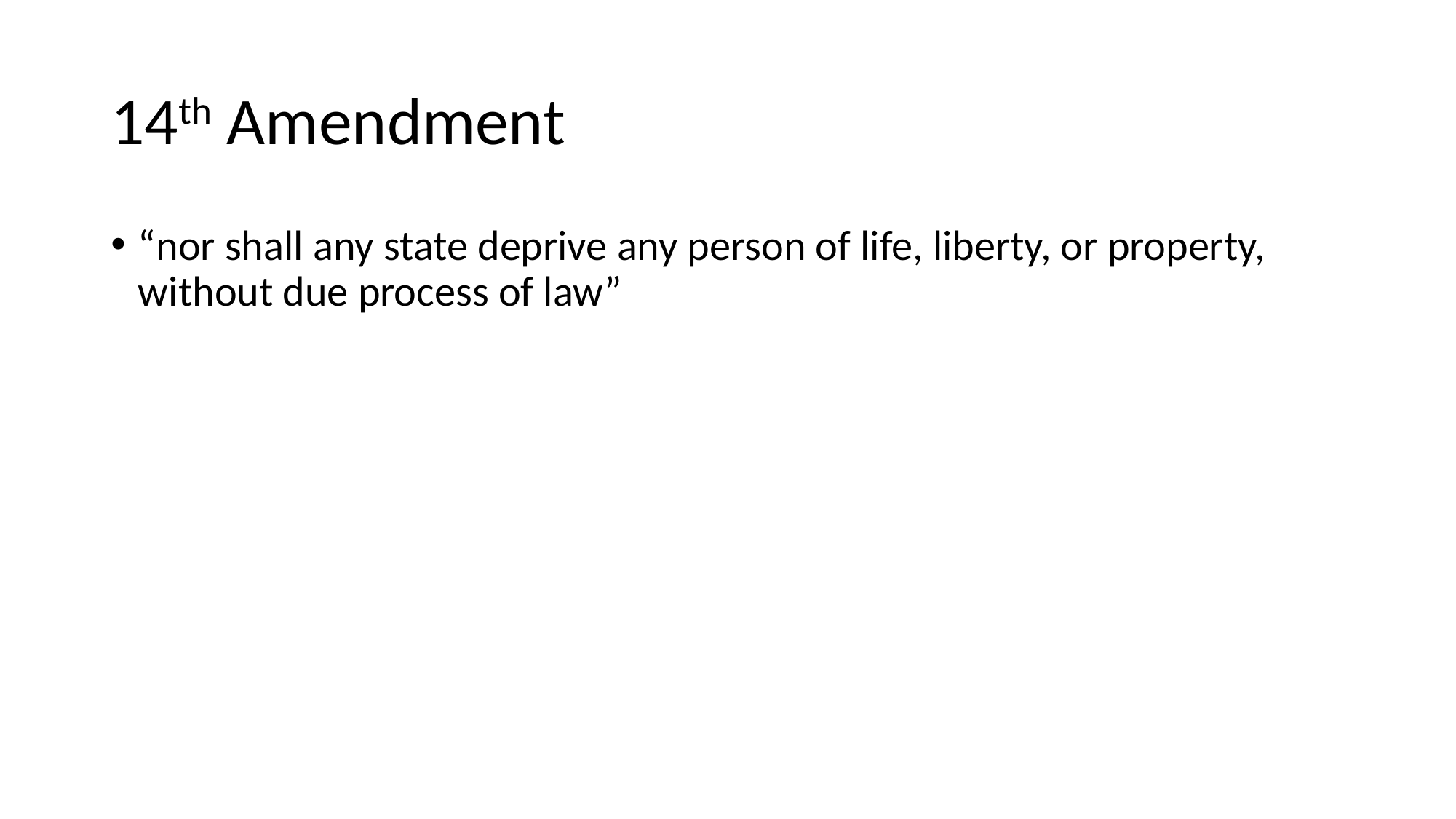

# 14th Amendment
“nor shall any state deprive any person of life, liberty, or property, without due process of law”